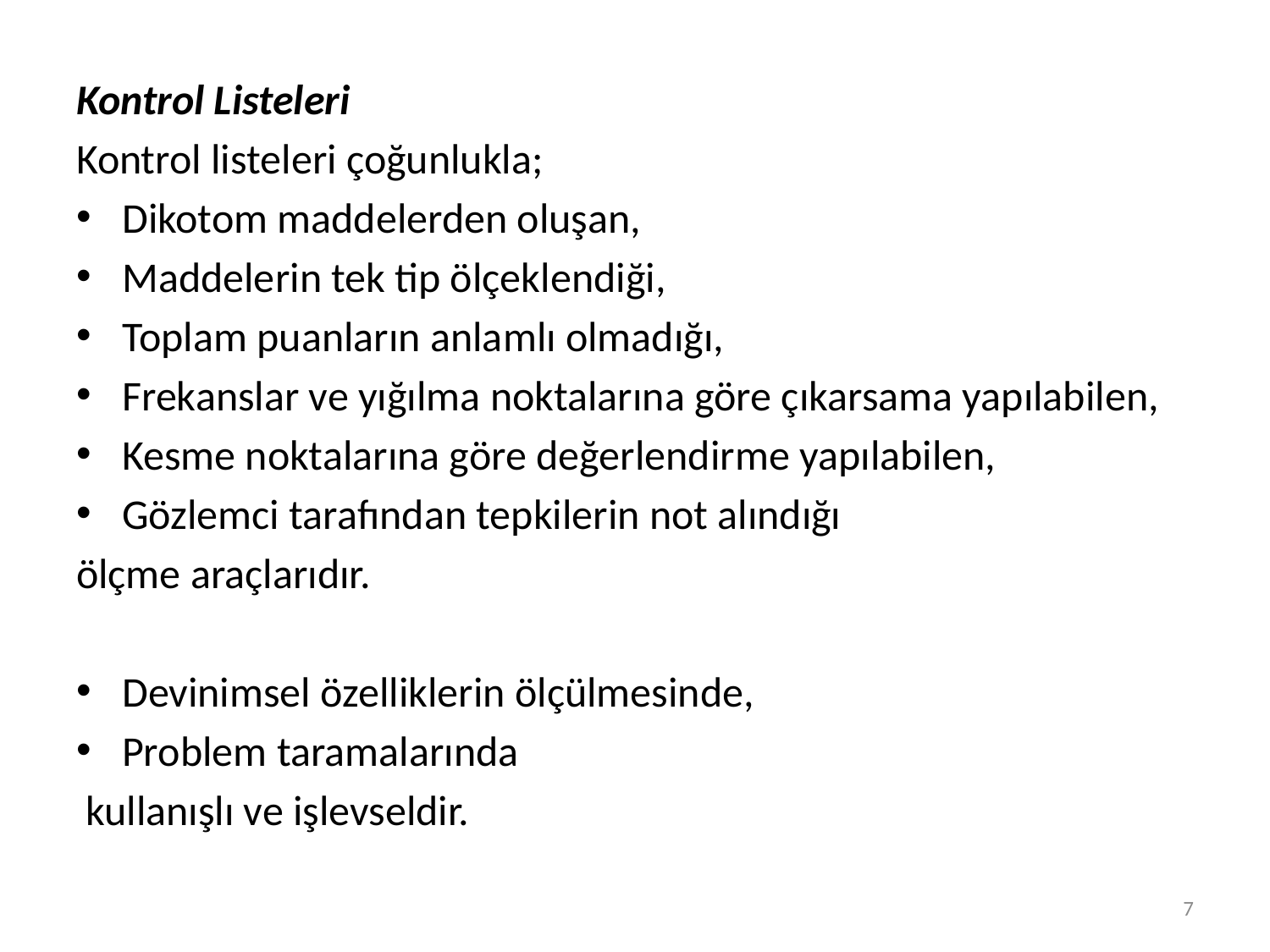

Kontrol Listeleri
Kontrol listeleri çoğunlukla;
Dikotom maddelerden oluşan,
Maddelerin tek tip ölçeklendiği,
Toplam puanların anlamlı olmadığı,
Frekanslar ve yığılma noktalarına göre çıkarsama yapılabilen,
Kesme noktalarına göre değerlendirme yapılabilen,
Gözlemci tarafından tepkilerin not alındığı
ölçme araçlarıdır.

Devinimsel özelliklerin ölçülmesinde,
Problem taramalarında
 kullanışlı ve işlevseldir.

7